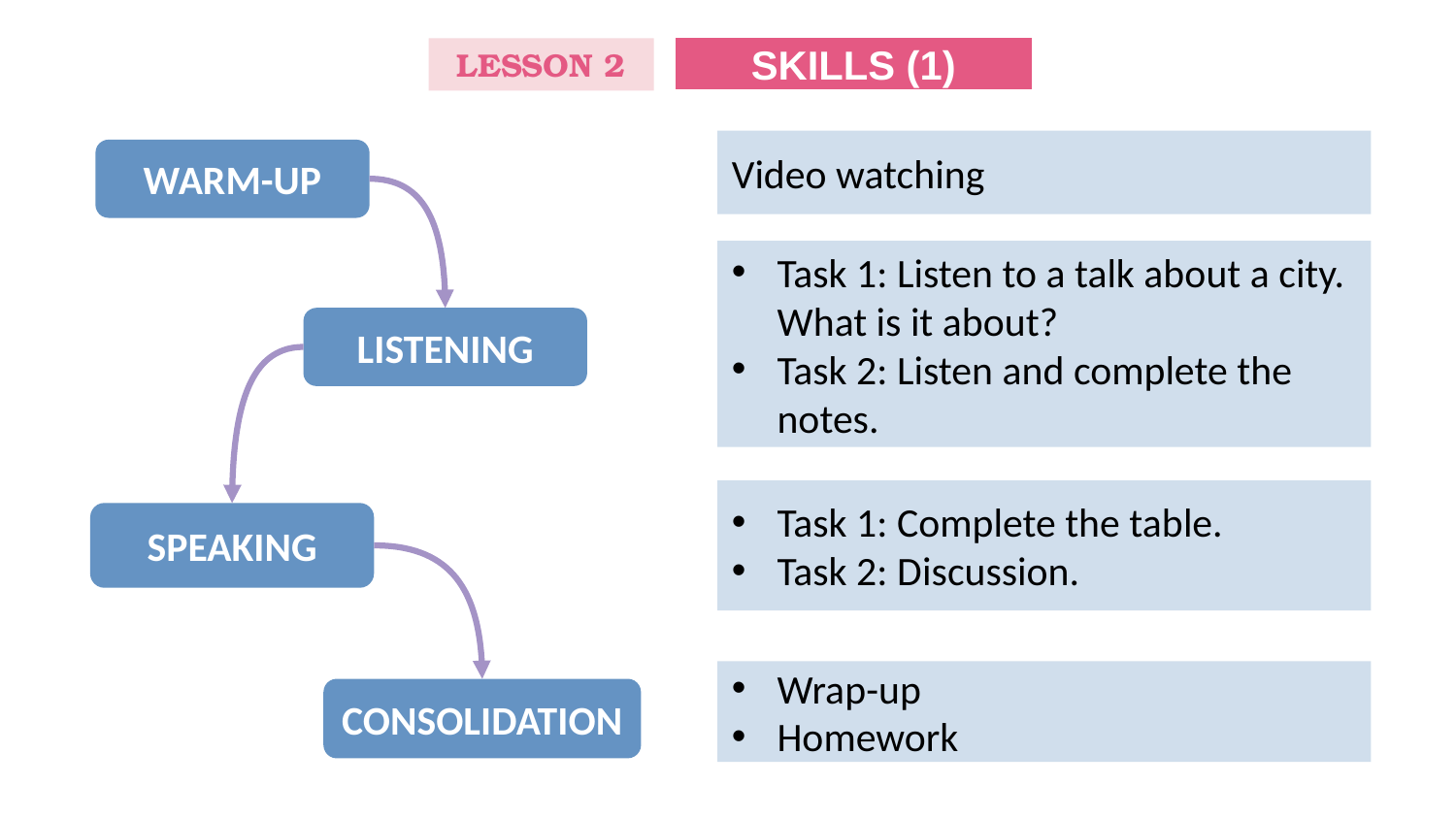

SKILLS (1)
LESSON 2
Video watching
WARM-UP
Task 1: Listen to a talk about a city. What is it about?
Task 2: Listen and complete the notes.
LISTENING
Task 1: Complete the table.
Task 2: Discussion.
SPEAKING
Wrap-up
Homework
CONSOLIDATION